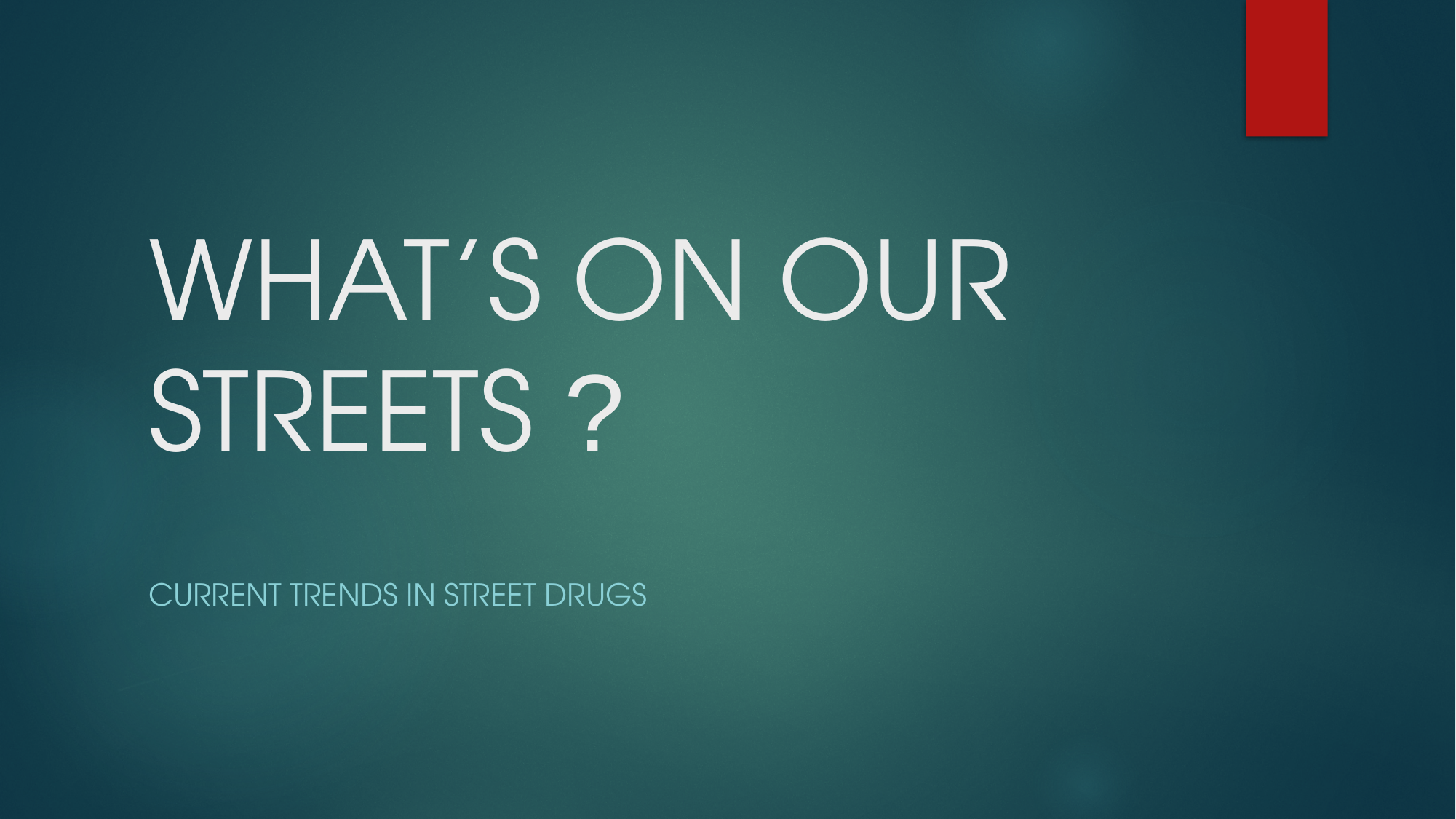

# WHAT’S ON OUR STREETS ?
CURRENT TRENDS IN STREET DRUGS